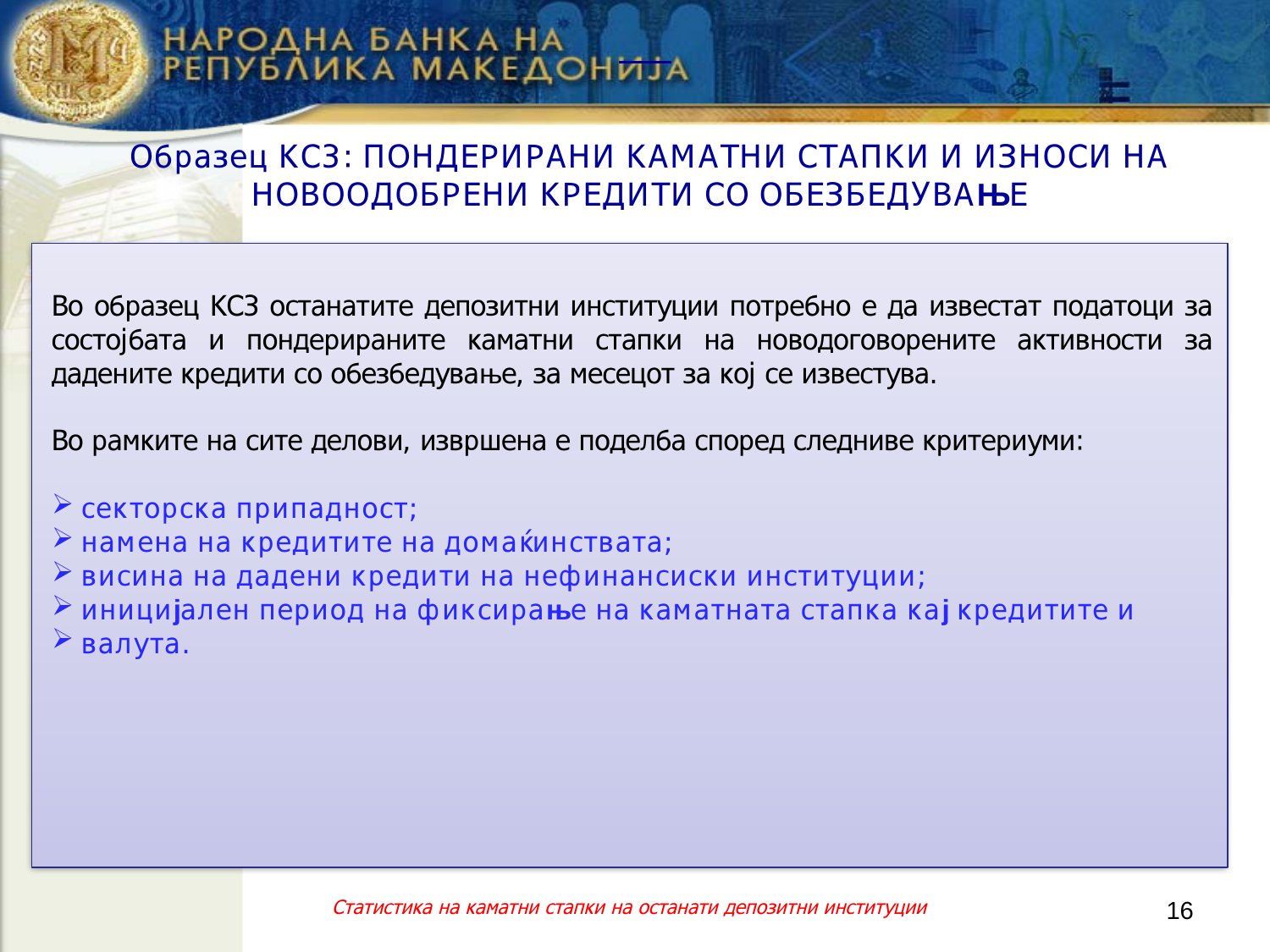

# Образец КС3: ПОНДЕРИРАНИ КАМАТНИ СТАПКИ И ИЗНОСИ НА НОВООДОБРЕНИ КРЕДИТИ СО ОБЕЗБЕДУВАЊЕ

Во образец КС3 останатите депозитни институции потребно е да известат податоци за состојбата и пондерираните каматни стапки на новодоговорените активности за дадените кредити со обезбедување, за месецот за кој се известува.

Во рамките на сите делови, извршена е поделба според следниве критериуми:

секторска припадност;
намена на кредитите на домаќинствата;
висина на дадени кредити на нефинансиски институции;
иницијален период на фиксирање на каматната стапка кај кредитите и
валута.

Статистика на каматни стапки на останати депозитни институции
16